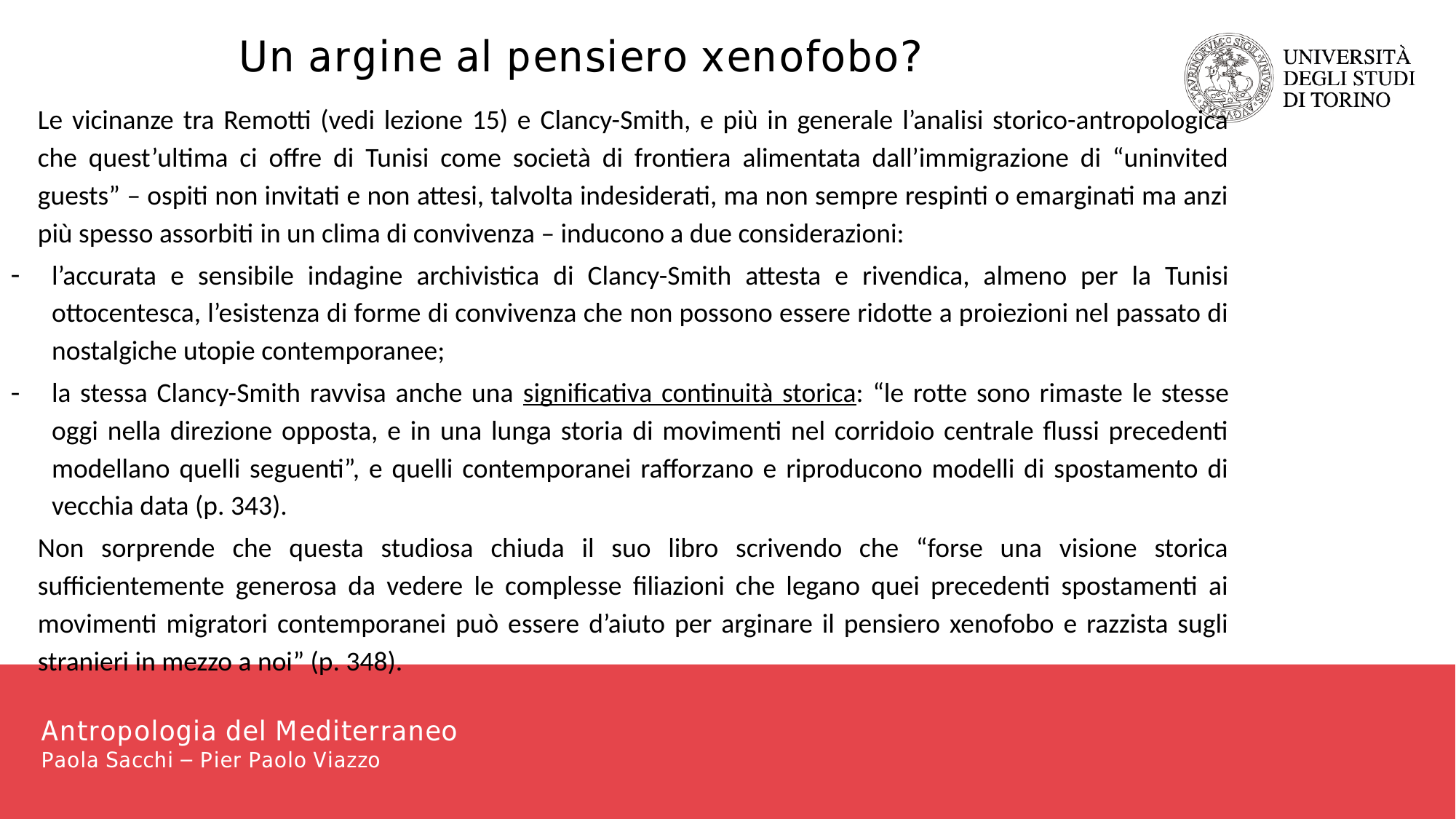

Un argine al pensiero xenofobo?
Le vicinanze tra Remotti (vedi lezione 15) e Clancy-Smith, e più in generale l’analisi storico-antropologica che quest’ultima ci offre di Tunisi come società di frontiera alimentata dall’immigrazione di “uninvited guests” – ospiti non invitati e non attesi, talvolta indesiderati, ma non sempre respinti o emarginati ma anzi più spesso assorbiti in un clima di convivenza – inducono a due considerazioni:
l’accurata e sensibile indagine archivistica di Clancy-Smith attesta e rivendica, almeno per la Tunisi ottocentesca, l’esistenza di forme di convivenza che non possono essere ridotte a proiezioni nel passato di nostalgiche utopie contemporanee;
la stessa Clancy-Smith ravvisa anche una significativa continuità storica: “le rotte sono rimaste le stesse oggi nella direzione opposta, e in una lunga storia di movimenti nel corridoio centrale flussi precedenti modellano quelli seguenti”, e quelli contemporanei rafforzano e riproducono modelli di spostamento di vecchia data (p. 343).
Non sorprende che questa studiosa chiuda il suo libro scrivendo che “forse una visione storica sufficientemente generosa da vedere le complesse filiazioni che legano quei precedenti spostamenti ai movimenti migratori contemporanei può essere d’aiuto per arginare il pensiero xenofobo e razzista sugli stranieri in mezzo a noi” (p. 348).
Antropologia del Mediterraneo
Paola Sacchi – Pier Paolo Viazzo
Antropologia del Mediterraneo